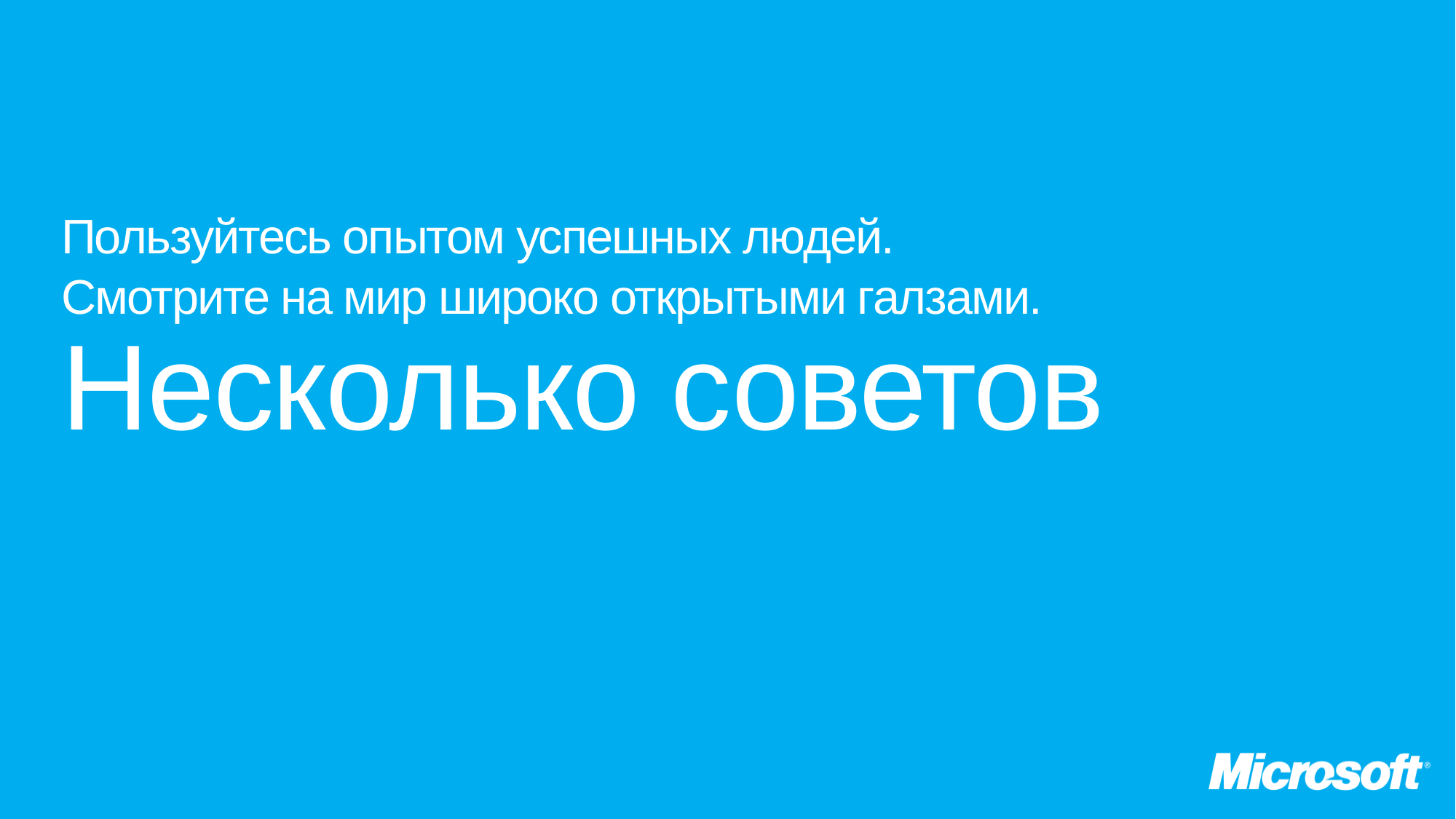

Пользуйтесь опытом успешных людей.
Смотрите на мир широко открытыми галзами.
Несколько советов